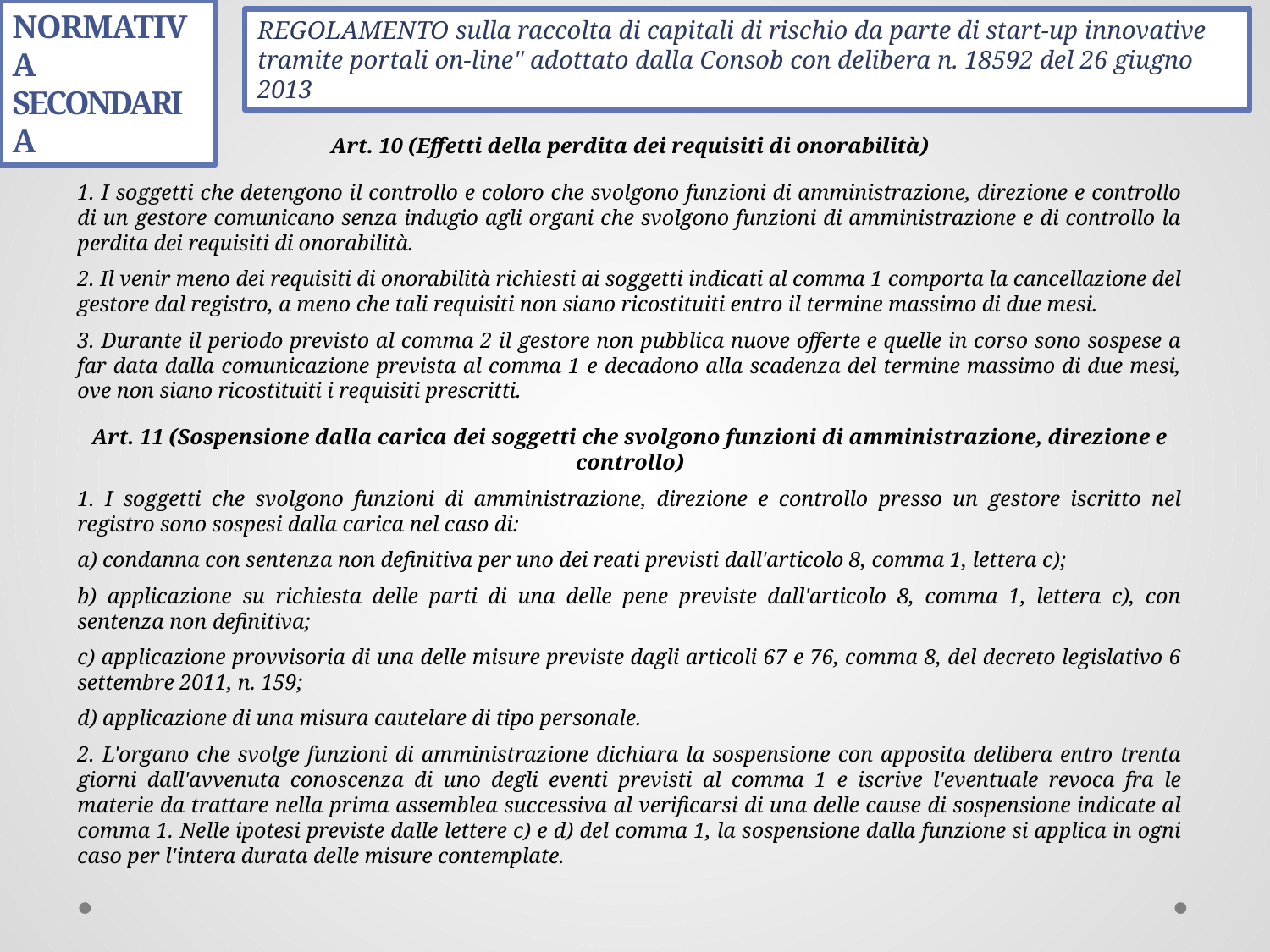

Normativa secondaria
REGOLAMENTO sulla raccolta di capitali di rischio da parte di start-up innovative tramite portali on-line" adottato dalla Consob con delibera n. 18592 del 26 giugno 2013
Art. 10 (Effetti della perdita dei requisiti di onorabilità)
1. I soggetti che detengono il controllo e coloro che svolgono funzioni di amministrazione, direzione e controllo di un gestore comunicano senza indugio agli organi che svolgono funzioni di amministrazione e di controllo la perdita dei requisiti di onorabilità.
2. Il venir meno dei requisiti di onorabilità richiesti ai soggetti indicati al comma 1 comporta la cancellazione del gestore dal registro, a meno che tali requisiti non siano ricostituiti entro il termine massimo di due mesi.
3. Durante il periodo previsto al comma 2 il gestore non pubblica nuove offerte e quelle in corso sono sospese a far data dalla comunicazione prevista al comma 1 e decadono alla scadenza del termine massimo di due mesi, ove non siano ricostituiti i requisiti prescritti.
Art. 11 (Sospensione dalla carica dei soggetti che svolgono funzioni di amministrazione, direzione e controllo)
1. I soggetti che svolgono funzioni di amministrazione, direzione e controllo presso un gestore iscritto nel registro sono sospesi dalla carica nel caso di:
a) condanna con sentenza non definitiva per uno dei reati previsti dall'articolo 8, comma 1, lettera c);
b) applicazione su richiesta delle parti di una delle pene previste dall'articolo 8, comma 1, lettera c), con sentenza non definitiva;
c) applicazione provvisoria di una delle misure previste dagli articoli 67 e 76, comma 8, del decreto legislativo 6 settembre 2011, n. 159;
d) applicazione di una misura cautelare di tipo personale.
2. L'organo che svolge funzioni di amministrazione dichiara la sospensione con apposita delibera entro trenta giorni dall'avvenuta conoscenza di uno degli eventi previsti al comma 1 e iscrive l'eventuale revoca fra le materie da trattare nella prima assemblea successiva al verificarsi di una delle cause di sospensione indicate al comma 1. Nelle ipotesi previste dalle lettere c) e d) del comma 1, la sospensione dalla funzione si applica in ogni caso per l'intera durata delle misure contemplate.